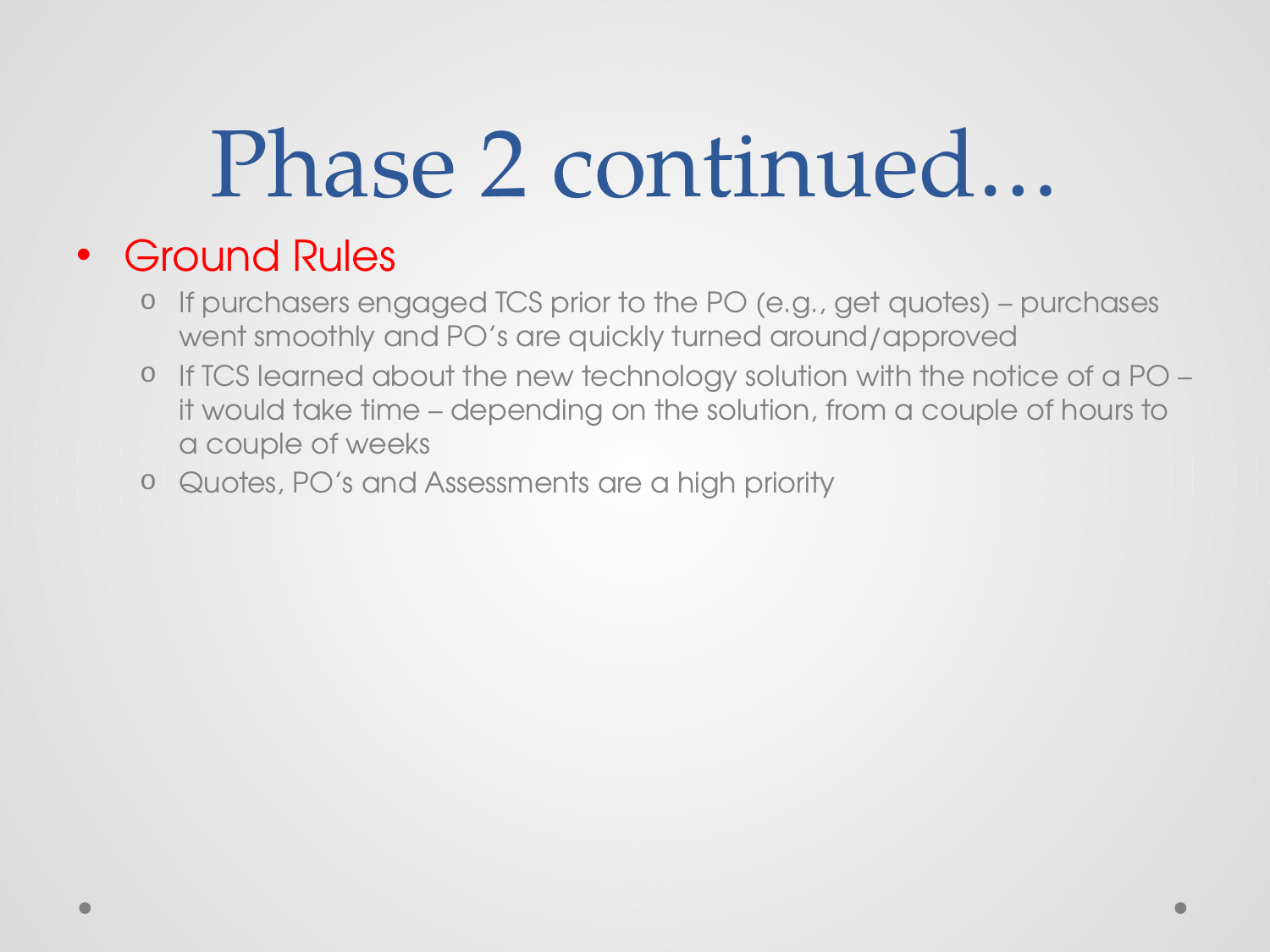

# Phase 2 continued…
Ground Rules
If purchasers engaged TCS prior to the PO (e.g., get quotes) – purchases went smoothly and PO’s are quickly turned around/approved
If TCS learned about the new technology solution with the notice of a PO – it would take time – depending on the solution, from a couple of hours to a couple of weeks
Quotes, PO’s and Assessments are a high priority